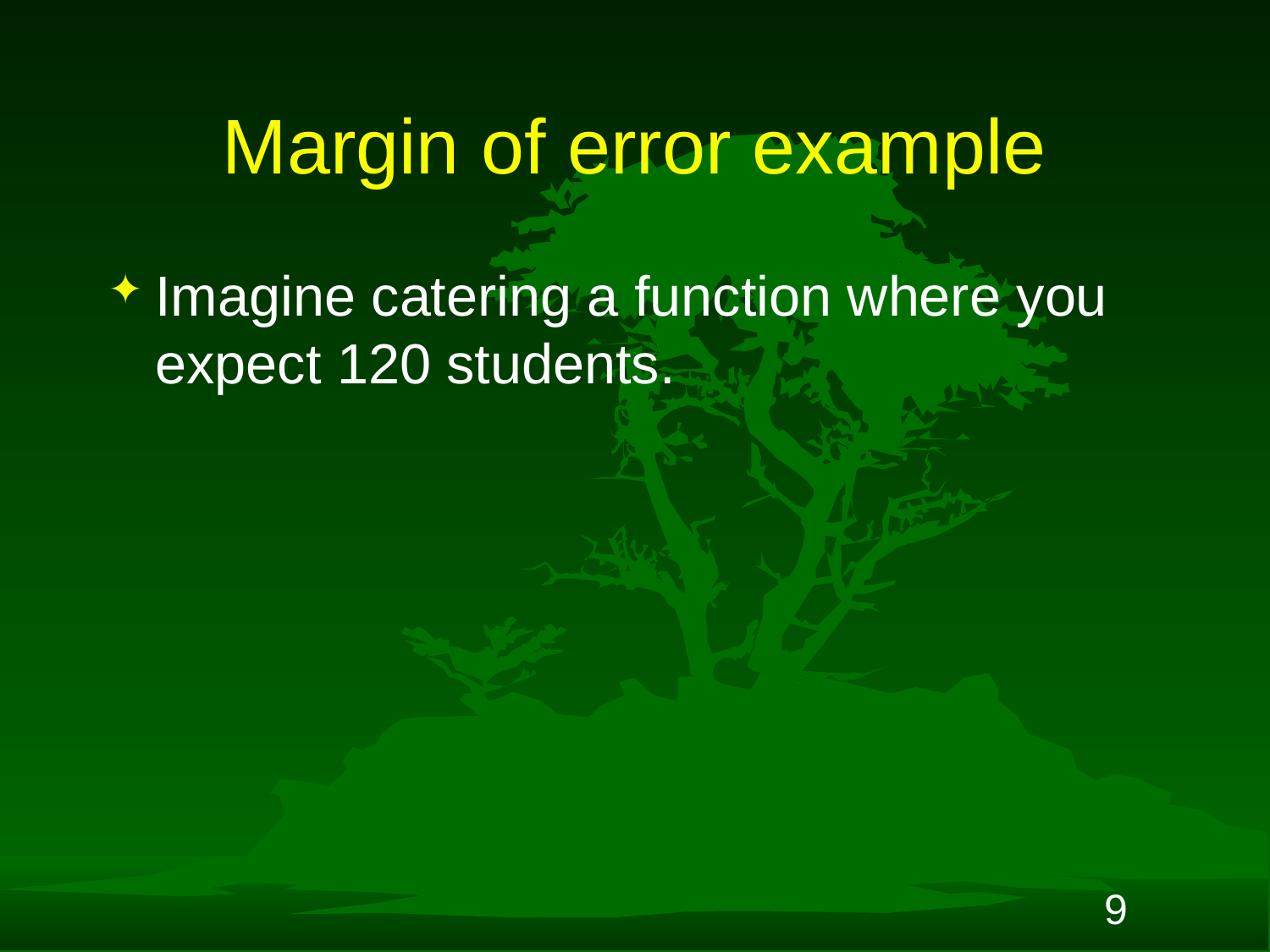

# Margin of error example
Imagine catering a function where you expect 120 students.